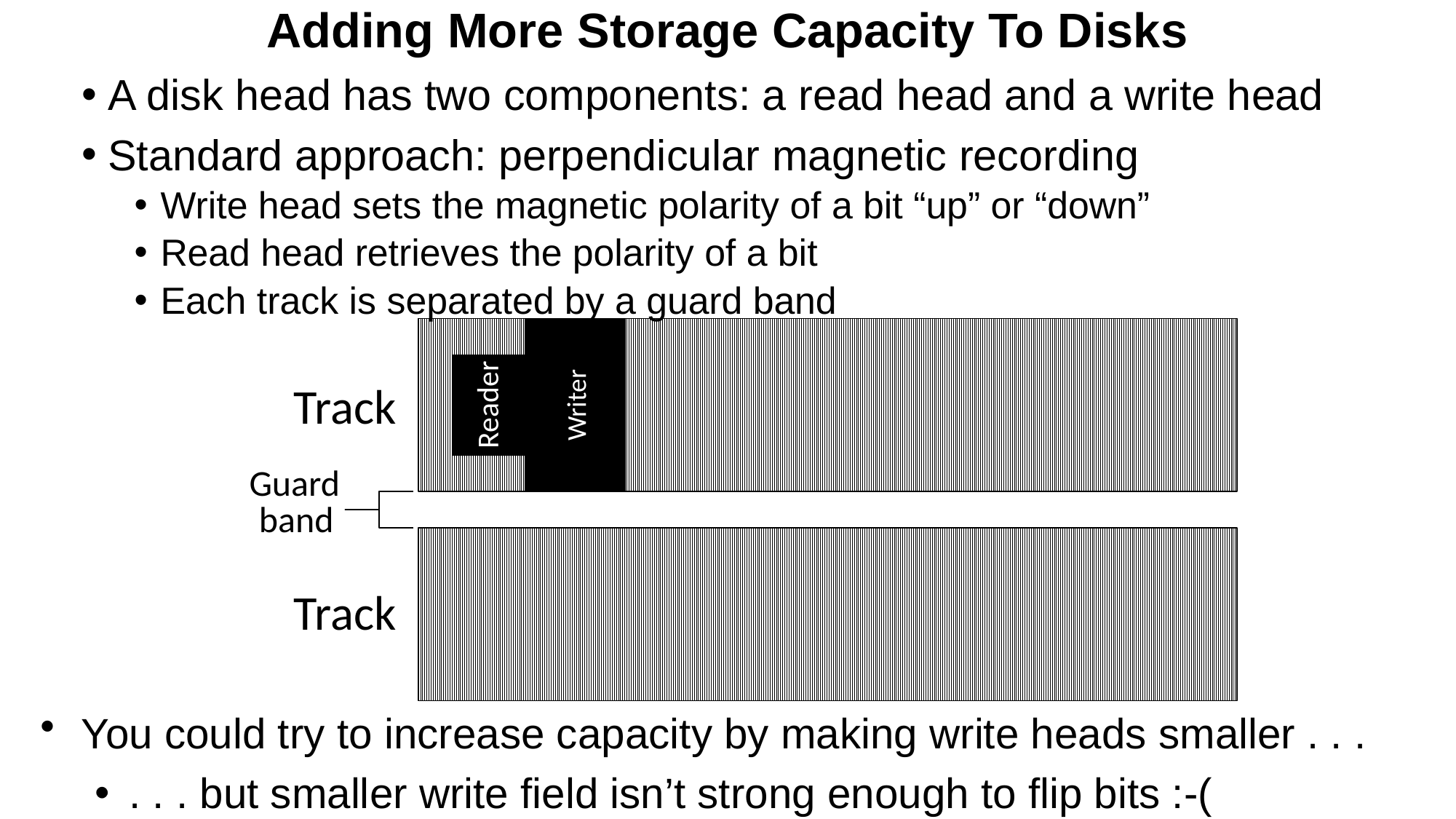

# Adding More Storage Capacity To Disks
A disk head has two components: a read head and a write head
Standard approach: perpendicular magnetic recording
Write head sets the magnetic polarity of a bit “up” or “down”
Read head retrieves the polarity of a bit
Each track is separated by a guard band

Track
Guard
band

Track

Reader
Writer
You could try to increase capacity by making write heads smaller . . .
. . . but smaller write field isn’t strong enough to flip bits :-(